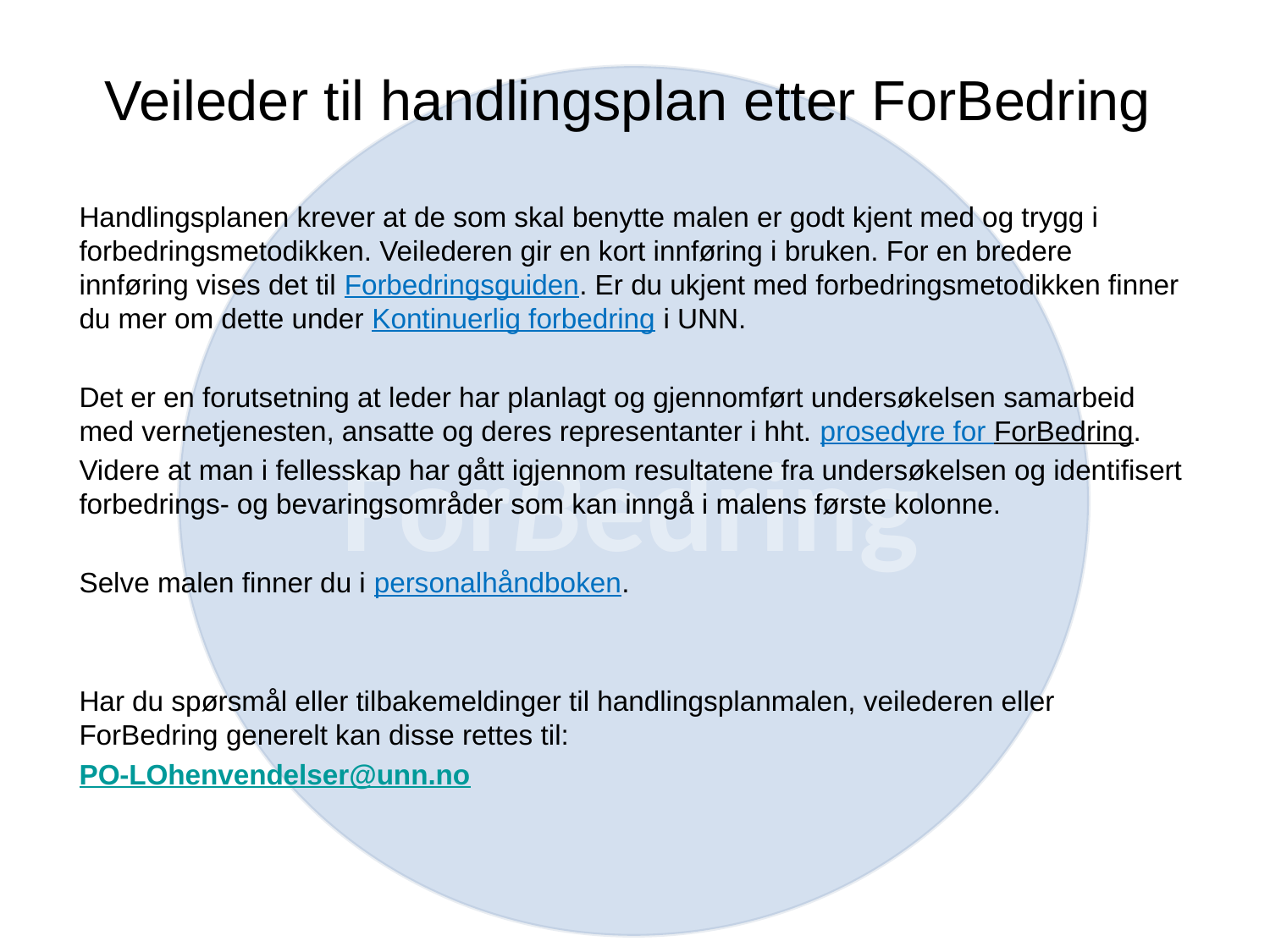

# Veileder til handlingsplan etter ForBedring
ForBedring

Handlingsplanen krever at de som skal benytte malen er godt kjent med og trygg i forbedringsmetodikken. Veilederen gir en kort innføring i bruken. For en bredere innføring vises det til Forbedringsguiden. Er du ukjent med forbedringsmetodikken finner du mer om dette under Kontinuerlig forbedring i UNN.

Det er en forutsetning at leder har planlagt og gjennomført undersøkelsen samarbeid med vernetjenesten, ansatte og deres representanter i hht. prosedyre for ForBedring.
Videre at man i fellesskap har gått igjennom resultatene fra undersøkelsen og identifisert forbedrings- og bevaringsområder som kan inngå i malens første kolonne.

Selve malen finner du i personalhåndboken.

Har du spørsmål eller tilbakemeldinger til handlingsplanmalen, veilederen eller ForBedring generelt kan disse rettes til:
PO-LOhenvendelser@unn.no